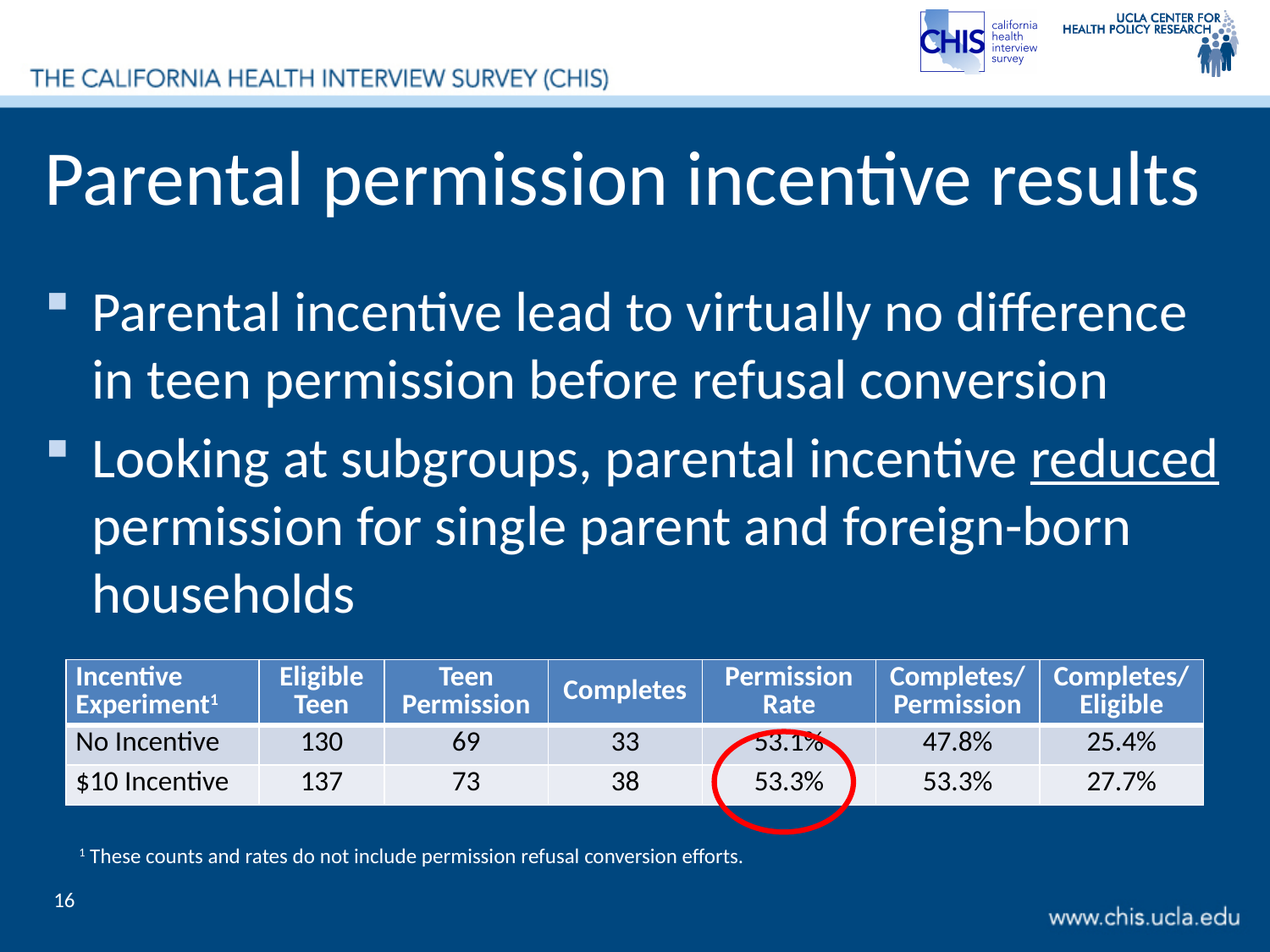

# Parental permission incentive results
Parental incentive lead to virtually no difference in teen permission before refusal conversion
Looking at subgroups, parental incentive reduced permission for single parent and foreign-born households

| Incentive Experiment1 | Eligible Teen | Teen Permission | Completes | Permission Rate | Completes/ Permission | Completes/ Eligible |
| --- | --- | --- | --- | --- | --- | --- |
| No Incentive | 130 | 69 | 33 | 53.1% | 47.8% | 25.4% |
| $10 Incentive | 137 | 73 | 38 | 53.3% | 53.3% | 27.7% |

1 These counts and rates do not include permission refusal conversion efforts.
16